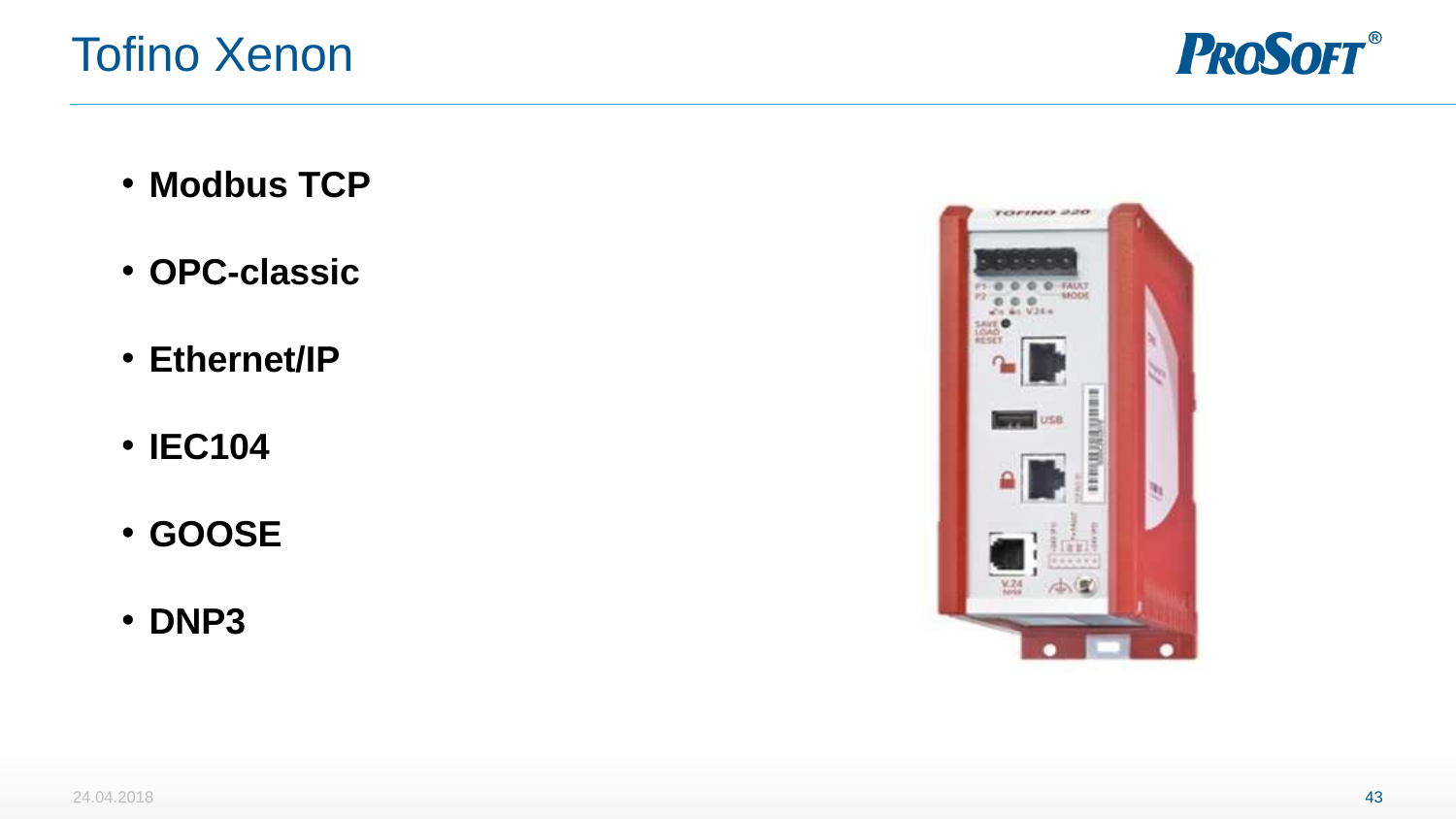

# Tofino Xenon
Modbus TCP

OPC-classic

Ethernet/IP

IEC104

GOOSE

DNP3

24.04.2018

43